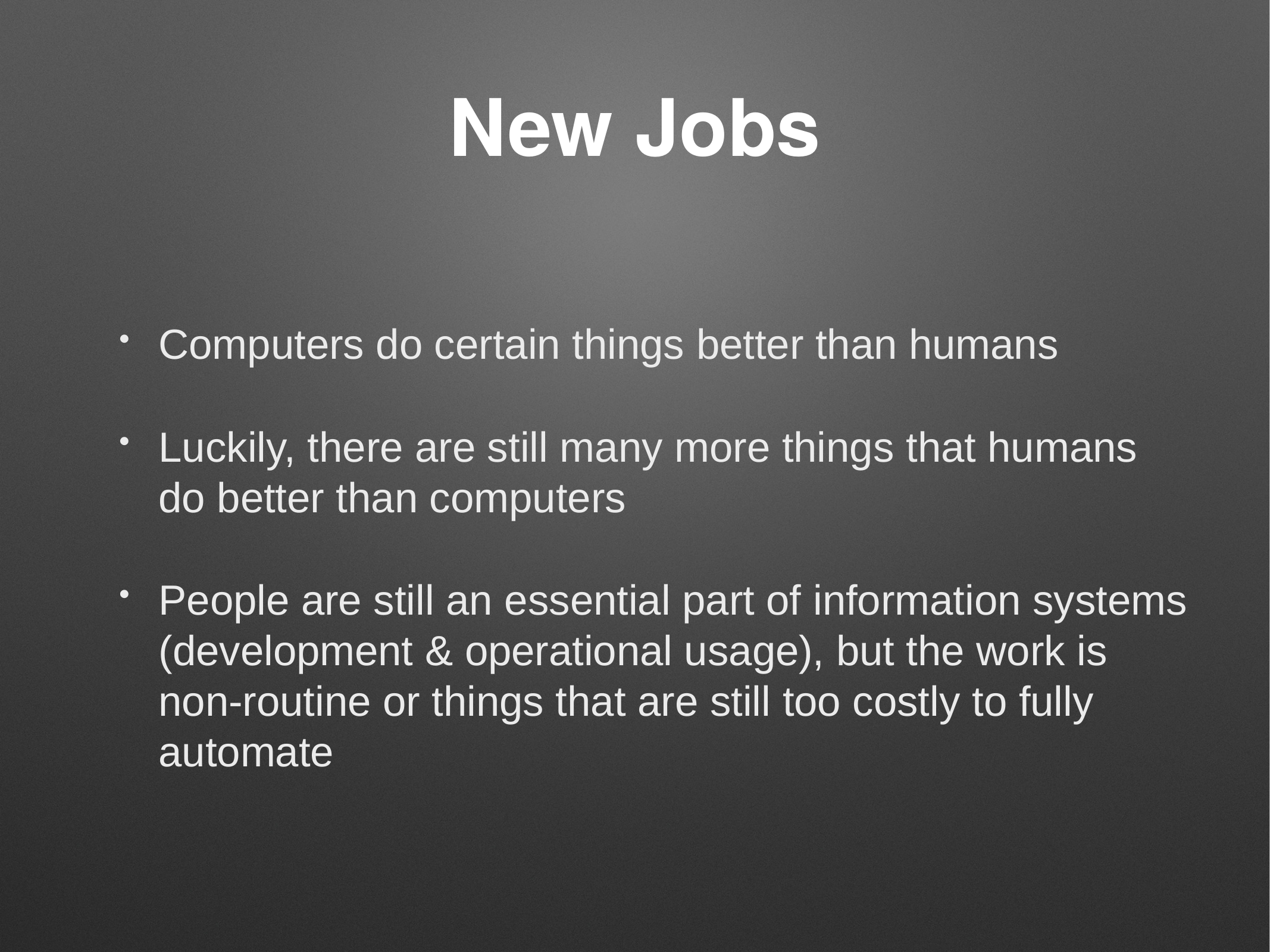

# New Jobs
Computers do certain things better than humans
Luckily, there are still many more things that humans do better than computers
People are still an essential part of information systems (development & operational usage), but the work is non-routine or things that are still too costly to fully automate